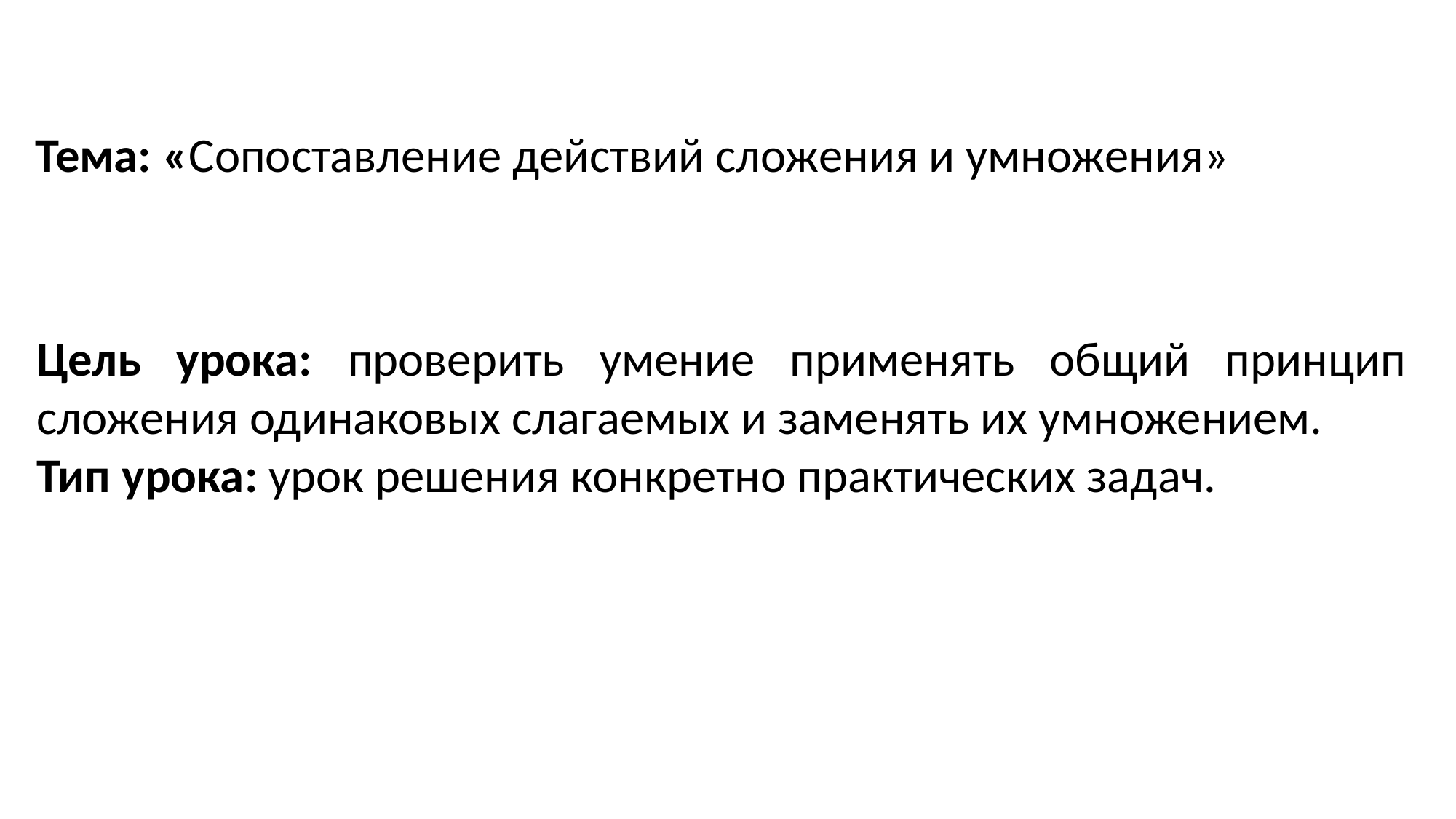

Тема: «Сопоставление действий сложения и умножения»

Цель урока: проверить умение применять общий принцип сложения одинаковых слагаемых и заменять их умножением.
Тип урока: урок решения конкретно практических задач.